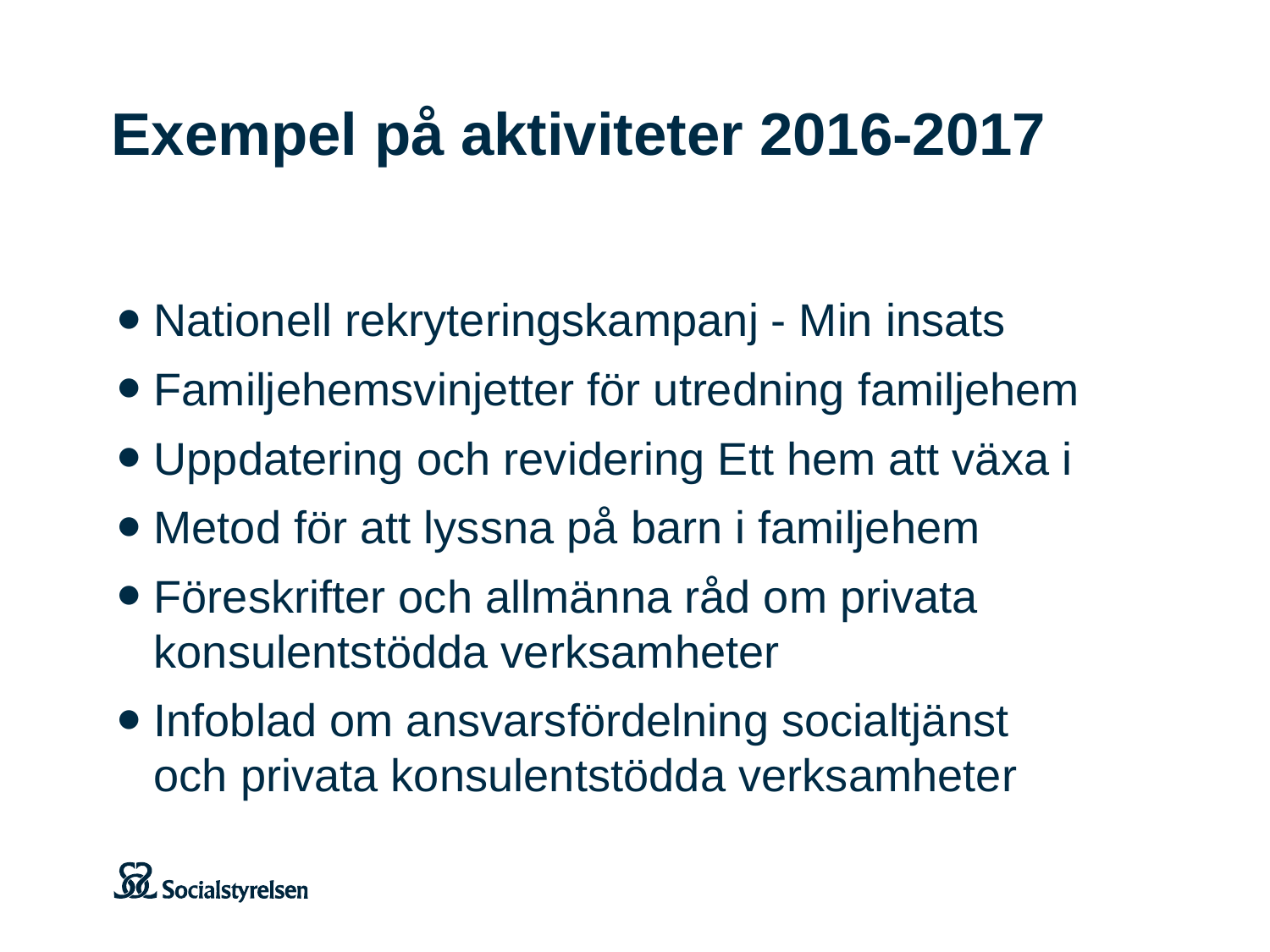

# Exempel på aktiviteter 2016-2017
Nationell rekryteringskampanj - Min insats
Familjehemsvinjetter för utredning familjehem
Uppdatering och revidering Ett hem att växa i
Metod för att lyssna på barn i familjehem
Föreskrifter och allmänna råd om privata konsulentstödda verksamheter
Infoblad om ansvarsfördelning socialtjänst och privata konsulentstödda verksamheter